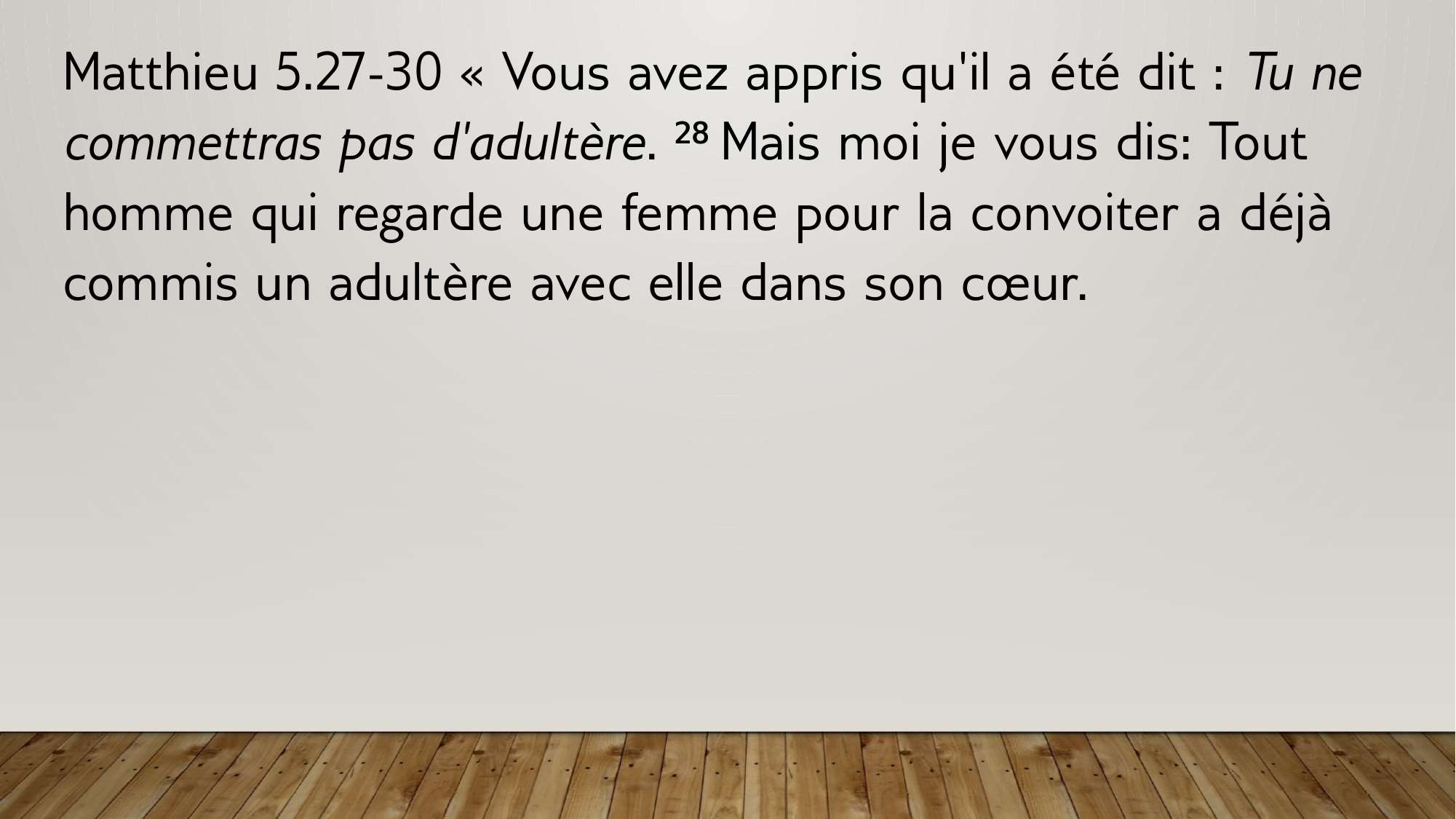

Matthieu 5.27-30 « Vous avez appris qu'il a été dit : Tu ne commettras pas d'adultère. 28 Mais moi je vous dis: Tout homme qui regarde une femme pour la convoiter a déjà commis un adultère avec elle dans son cœur.